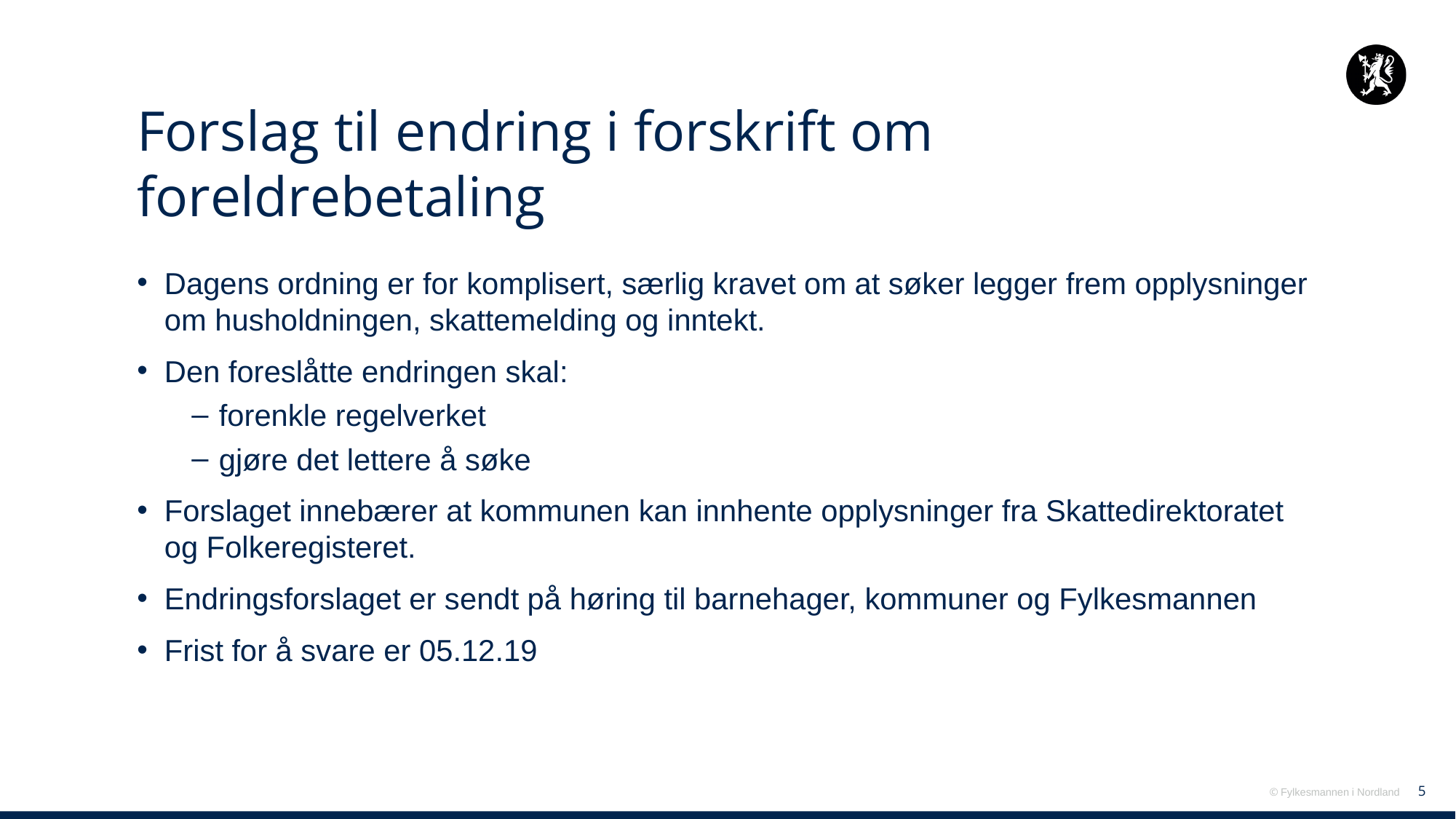

# Forslag til endring i forskrift om foreldrebetaling
Dagens ordning er for komplisert, særlig kravet om at søker legger frem opplysninger om husholdningen, skattemelding og inntekt.
Den foreslåtte endringen skal:
forenkle regelverket
gjøre det lettere å søke
Forslaget innebærer at kommunen kan innhente opplysninger fra Skattedirektoratet og Folkeregisteret.
Endringsforslaget er sendt på høring til barnehager, kommuner og Fylkesmannen
Frist for å svare er 05.12.19